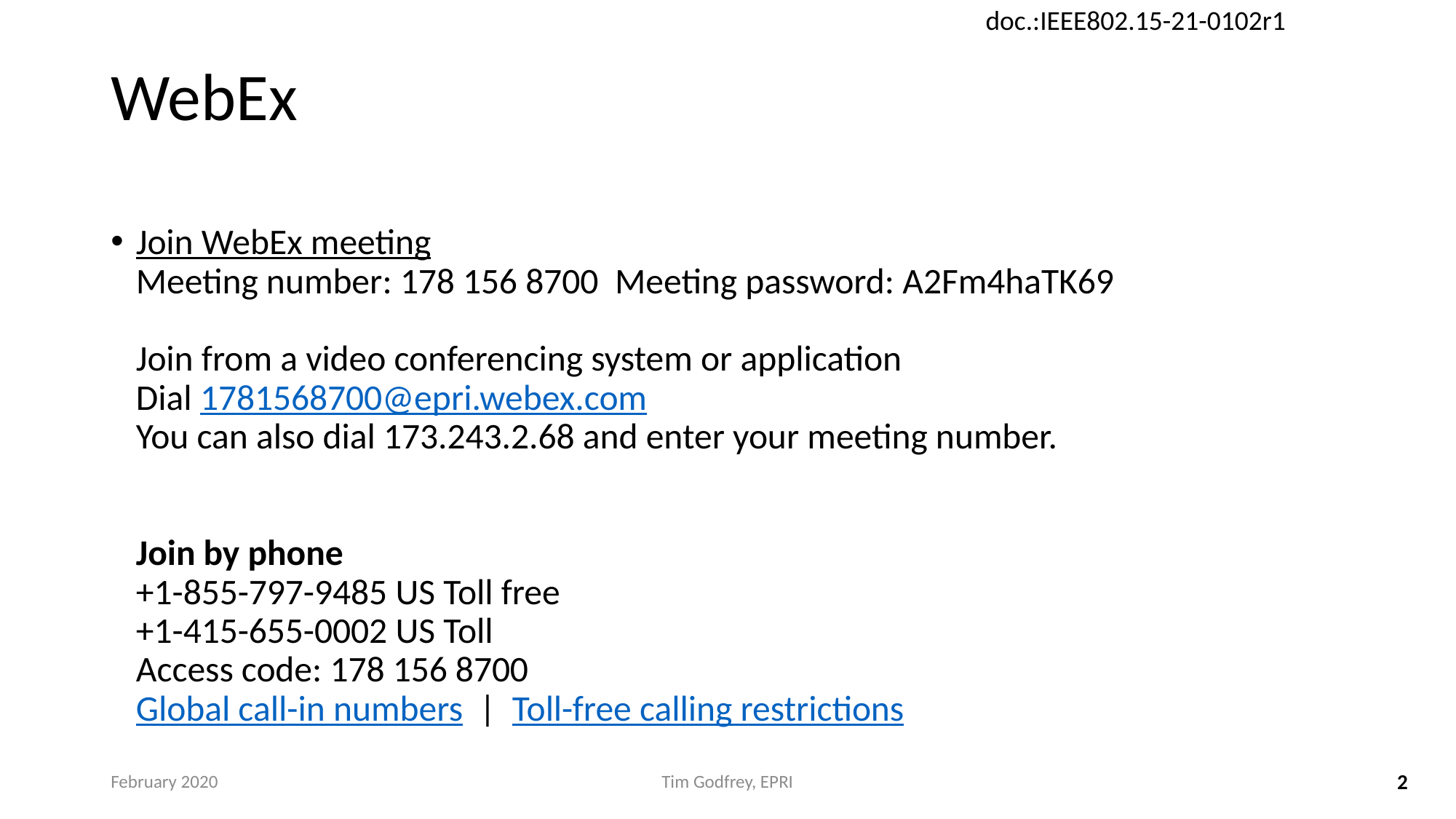

# WebEx
Join WebEx meeting  
Meeting number: 178 156 8700  Meeting password: A2Fm4haTK69   
Join from a video conferencing system or application
Dial 1781568700@epri.webex.com 
You can also dial 173.243.2.68 and enter your meeting number.  
 
 
Join by phone 
+1-855-797-9485 US Toll free 
+1-415-655-0002 US Toll 
Access code: 178 156 8700 
Global call-in numbers  |  Toll-free calling restrictions
February 2020
Tim Godfrey, EPRI
2